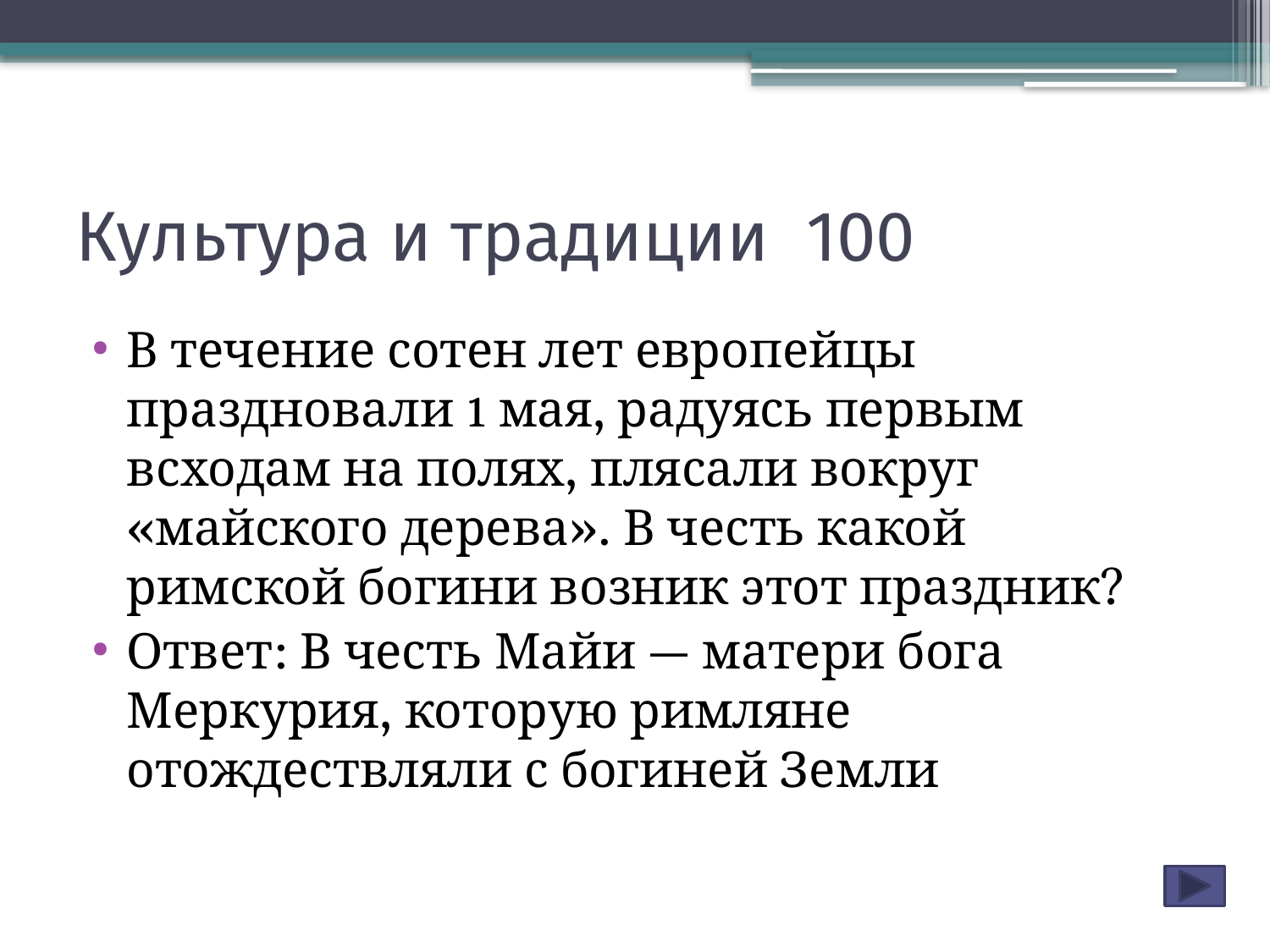

# Культура и традиции  100
В течение сотен лет европейцы праздновали 1 мая, радуясь первым всходам на полях, плясали вокруг «майского дерева». В честь какой римской богини возник этот праздник?
Ответ: В честь Майи — матери бога Меркурия, которую римляне отождествляли с богиней Земли